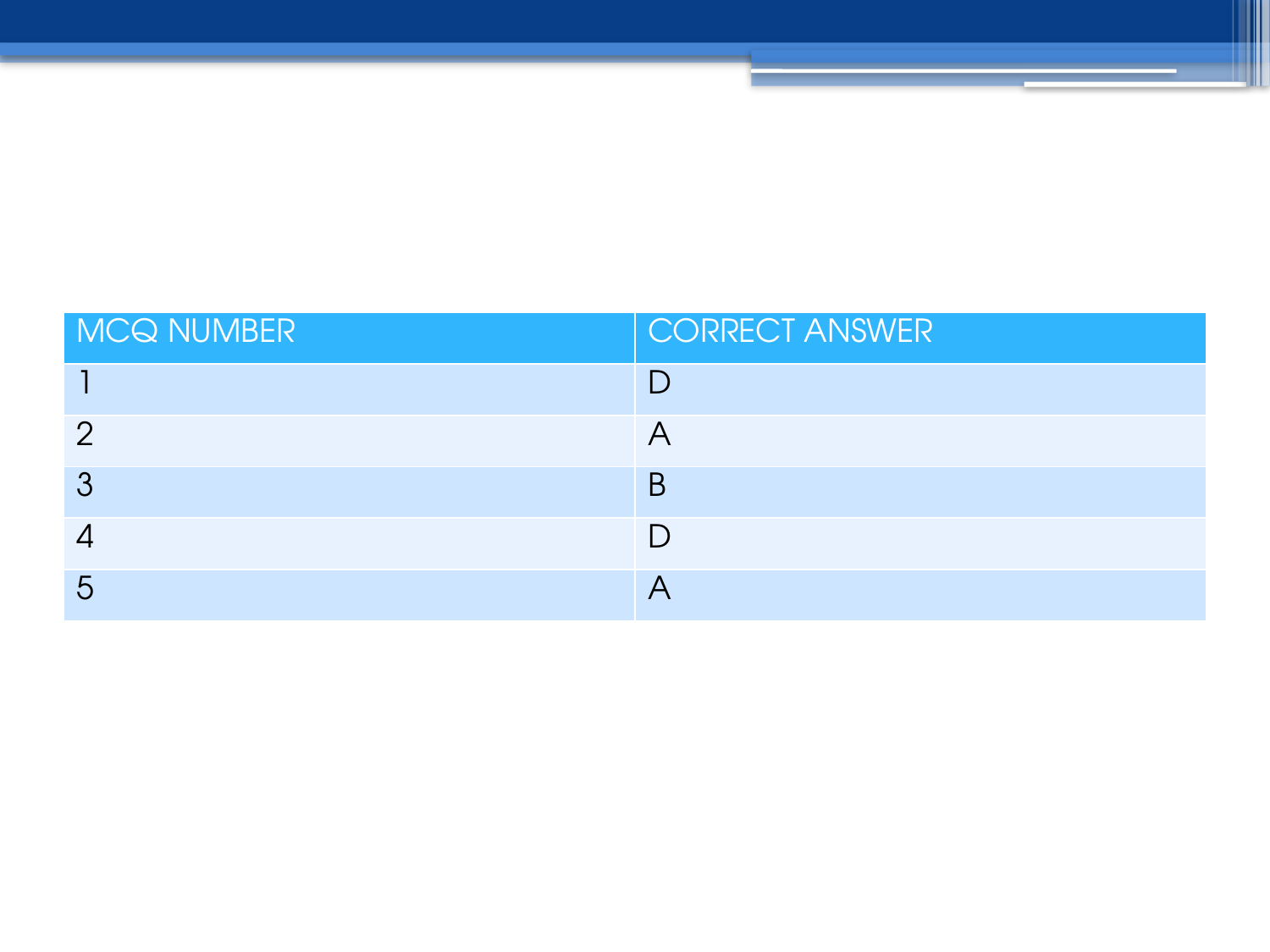

#
| MCQ NUMBER | CORRECT ANSWER |
| --- | --- |
| 1 | D |
| 2 | A |
| 3 | B |
| 4 | D |
| 5 | A |